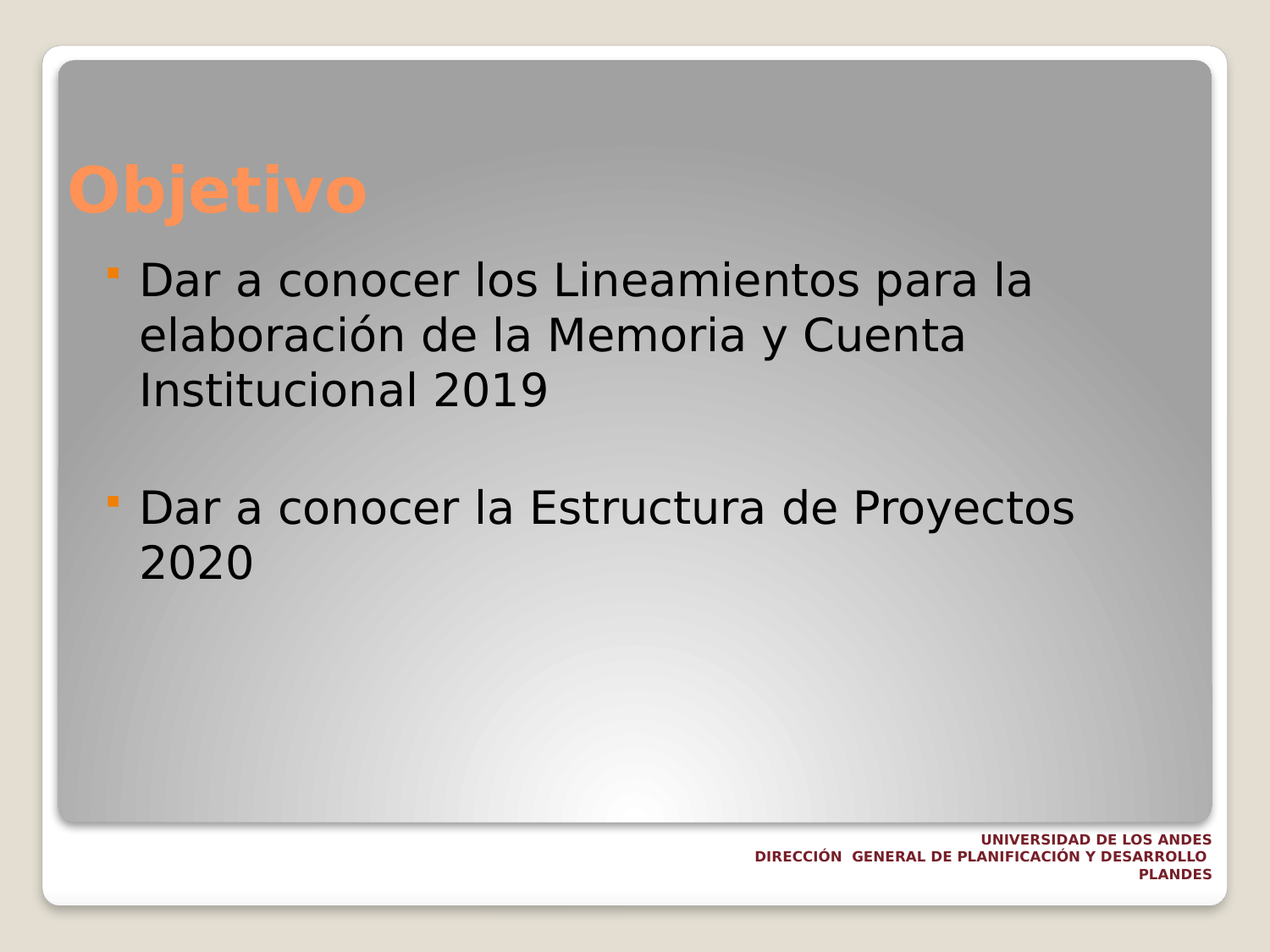

# Objetivo
Dar a conocer los Lineamientos para la elaboración de la Memoria y Cuenta Institucional 2019

Dar a conocer la Estructura de Proyectos 2020

UNIVERSIDAD DE LOS ANDES
DIRECCIÓN  GENERAL DE PLANIFICACIÓN Y DESARROLLO
PLANDES